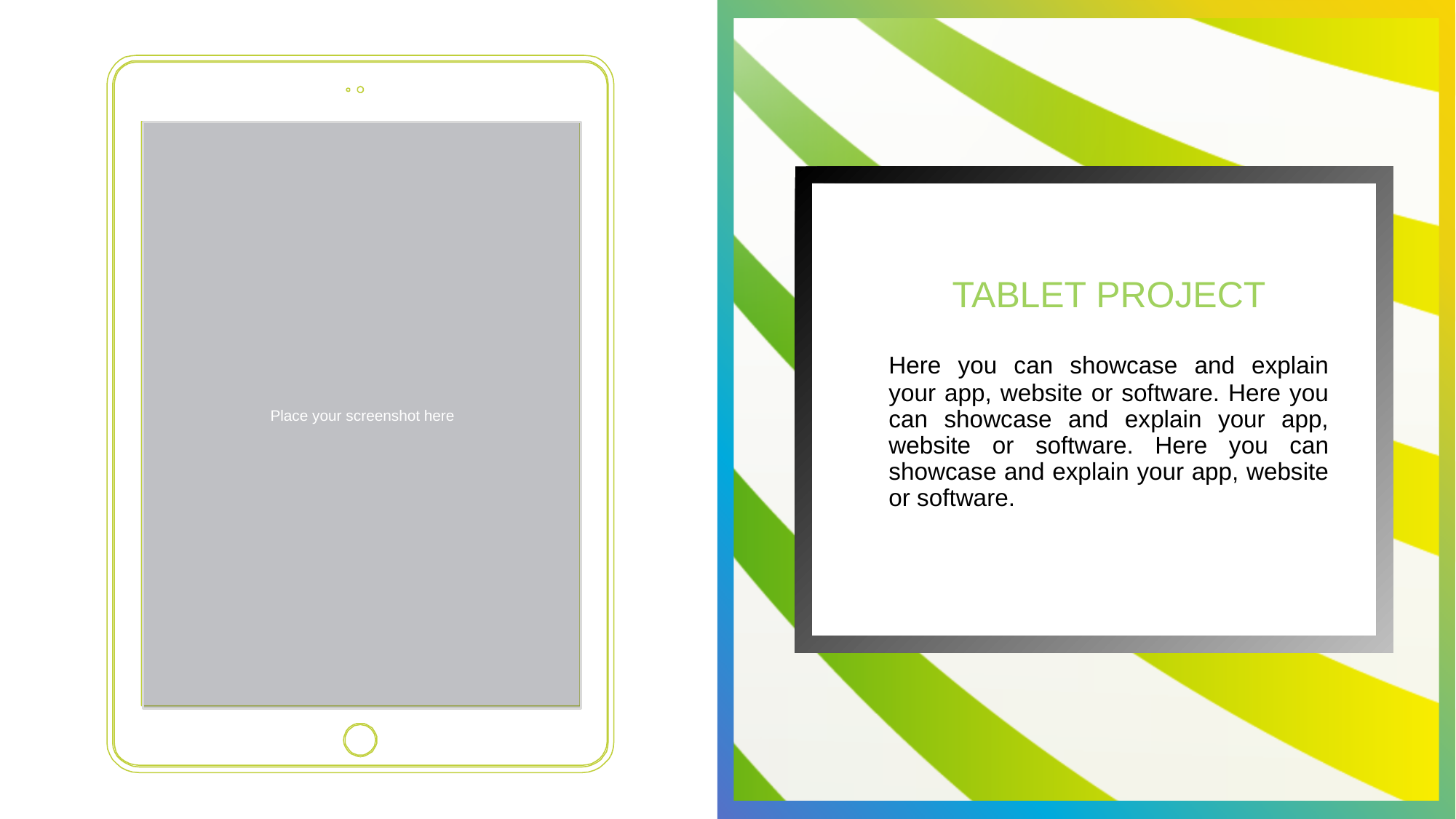

Place your screenshot here

	TABLET PROJECT

	Here you can showcase and explain your app, website or software. Here you can showcase and explain your app, website or software. Here you can showcase and explain your app, website or software.